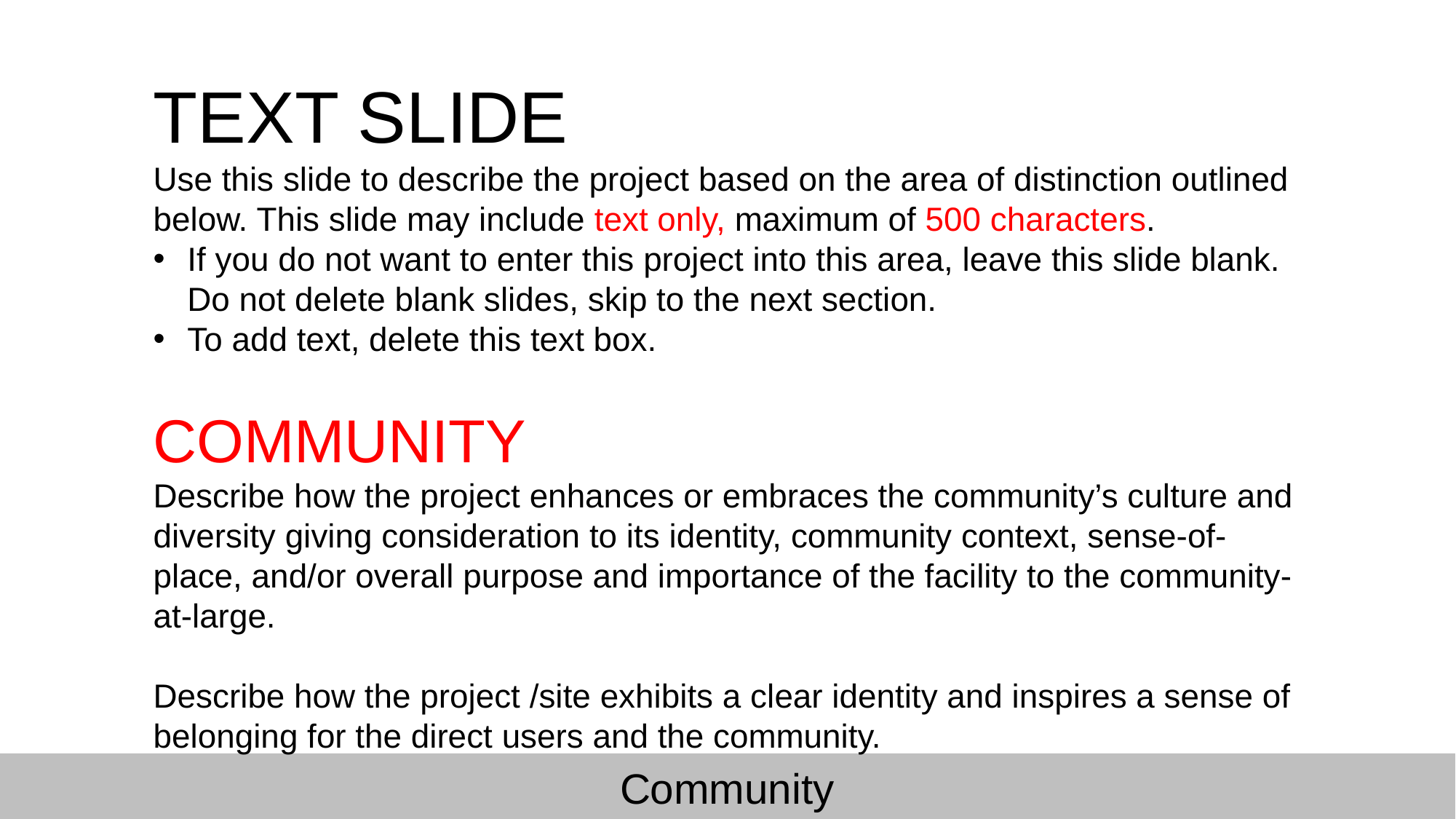

TEXT SLIDE
Use this slide to describe the project based on the area of distinction outlined below. This slide may include text only, maximum of 500 characters.
If you do not want to enter this project into this area, leave this slide blank. Do not delete blank slides, skip to the next section.
To add text, delete this text box.

COMMUNITY
Describe how the project enhances or embraces the community’s culture and diversity giving consideration to its identity, community context, sense-of-place, and/or overall purpose and importance of the facility to the community-at-large.

Describe how the project /site exhibits a clear identity and inspires a sense of belonging for the direct users and the community.

Community